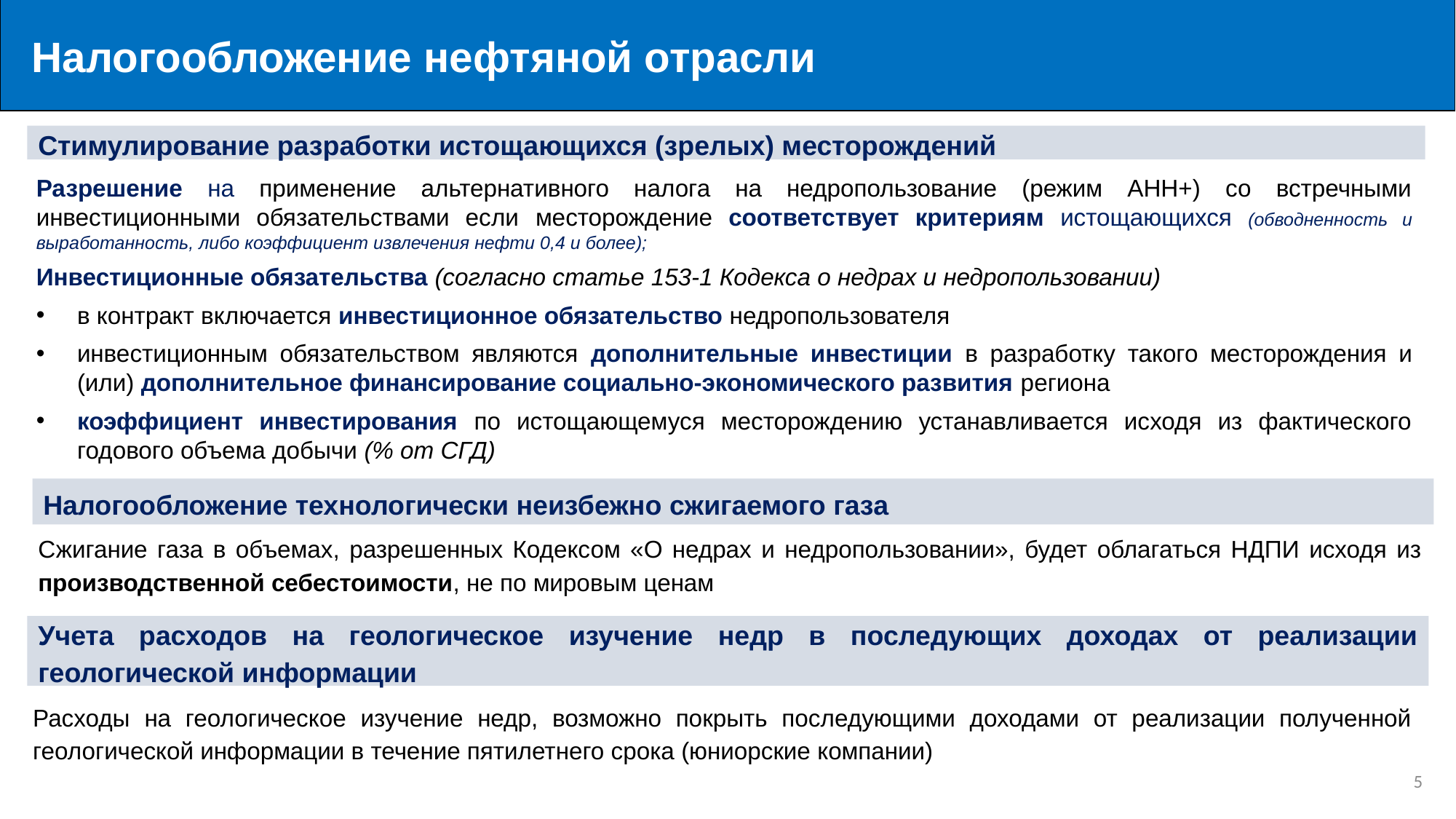

Налогообложение нефтяной отрасли
Стимулирование разработки истощающихся (зрелых) месторождений
Разрешение на применение альтернативного налога на недропользование (режим АНН+) со встречными инвестиционными обязательствами если месторождение соответствует критериям истощающихся (обводненность и выработанность, либо коэффициент извлечения нефти 0,4 и более);
Инвестиционные обязательства (согласно статье 153-1 Кодекса о недрах и недропользовании)
в контракт включается инвестиционное обязательство недропользователя
инвестиционным обязательством являются дополнительные инвестиции в разработку такого месторождения и (или) дополнительное финансирование социально-экономического развития региона
коэффициент инвестирования по истощающемуся месторождению устанавливается исходя из фактического годового объема добычи (% от СГД)
Налогообложение технологически неизбежно сжигаемого газа
Сжигание газа в объемах, разрешенных Кодексом «О недрах и недропользовании», будет облагаться НДПИ исходя из производственной себестоимости, не по мировым ценам
Учета расходов на геологическое изучение недр в последующих доходах от реализации геологической информации
Расходы на геологическое изучение недр, возможно покрыть последующими доходами от реализации полученной геологической информации в течение пятилетнего срока (юниорские компании)
5
Убытки недропользователя, возникшие после завершения лицензии на геологическое изучение недр возможно покрыть последующими доходами от реализации полученной геологической информации в течение пятилетнего срока (срок конфиденциальности) в соответствии с Кодексом «О недрах и недропользовании»